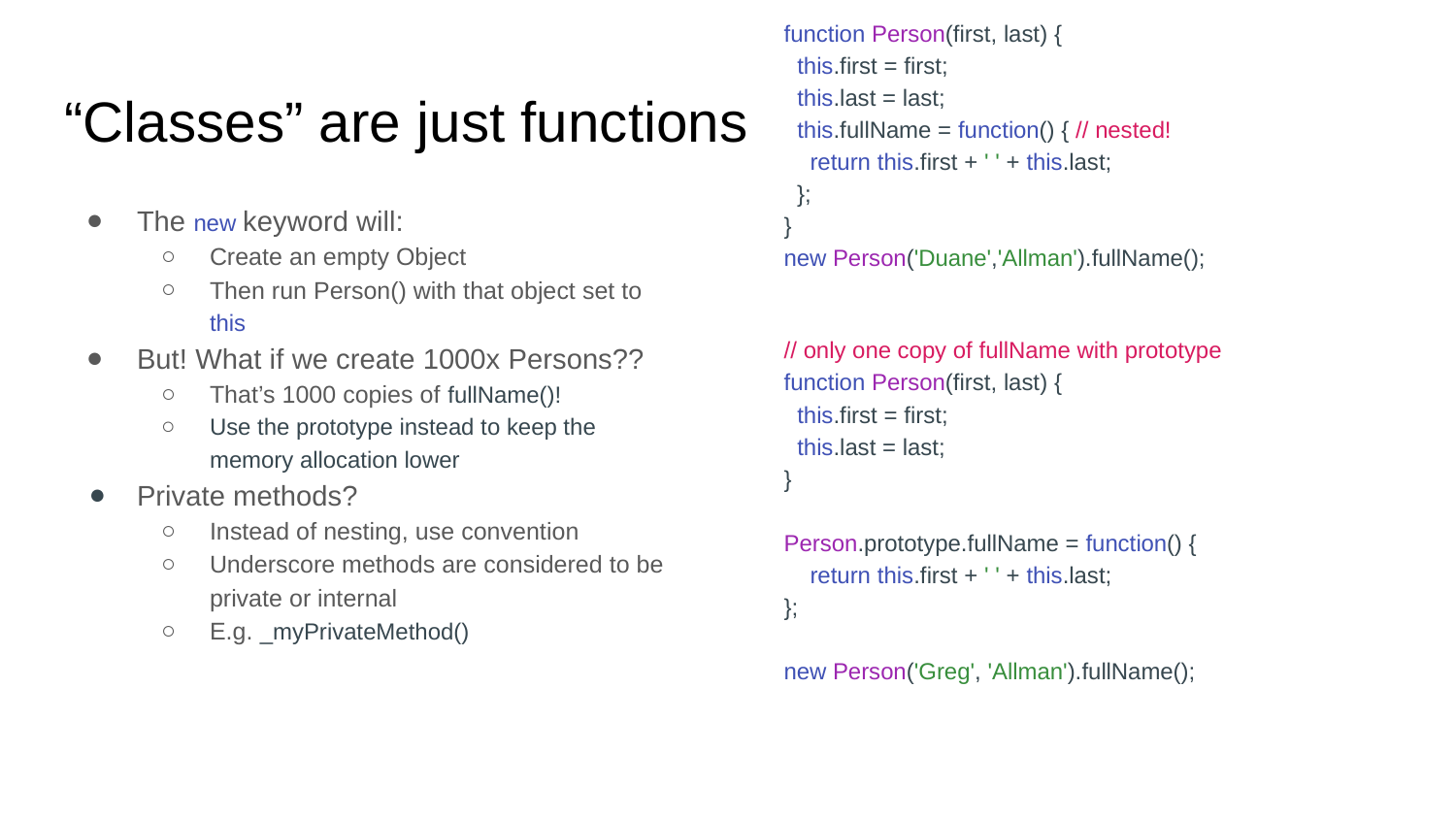

function Person(first, last) {
  this.first = first;
  this.last = last;
  this.fullName = function() { // nested!
    return this.first + ' ' + this.last;
  };
}
new Person('Duane','Allman').fullName();
// only one copy of fullName with prototype
function Person(first, last) {
  this.first = first;
  this.last = last;
}
Person.prototype.fullName = function() {
    return this.first + ' ' + this.last;
};
new Person('Greg', 'Allman').fullName();

# “Classes” are just functions
The new keyword will:
Create an empty Object
Then run Person() with that object set to this
But! What if we create 1000x Persons??
That’s 1000 copies of fullName()!
Use the prototype instead to keep the memory allocation lower
Private methods?
Instead of nesting, use convention
Underscore methods are considered to be private or internal
E.g. _myPrivateMethod()